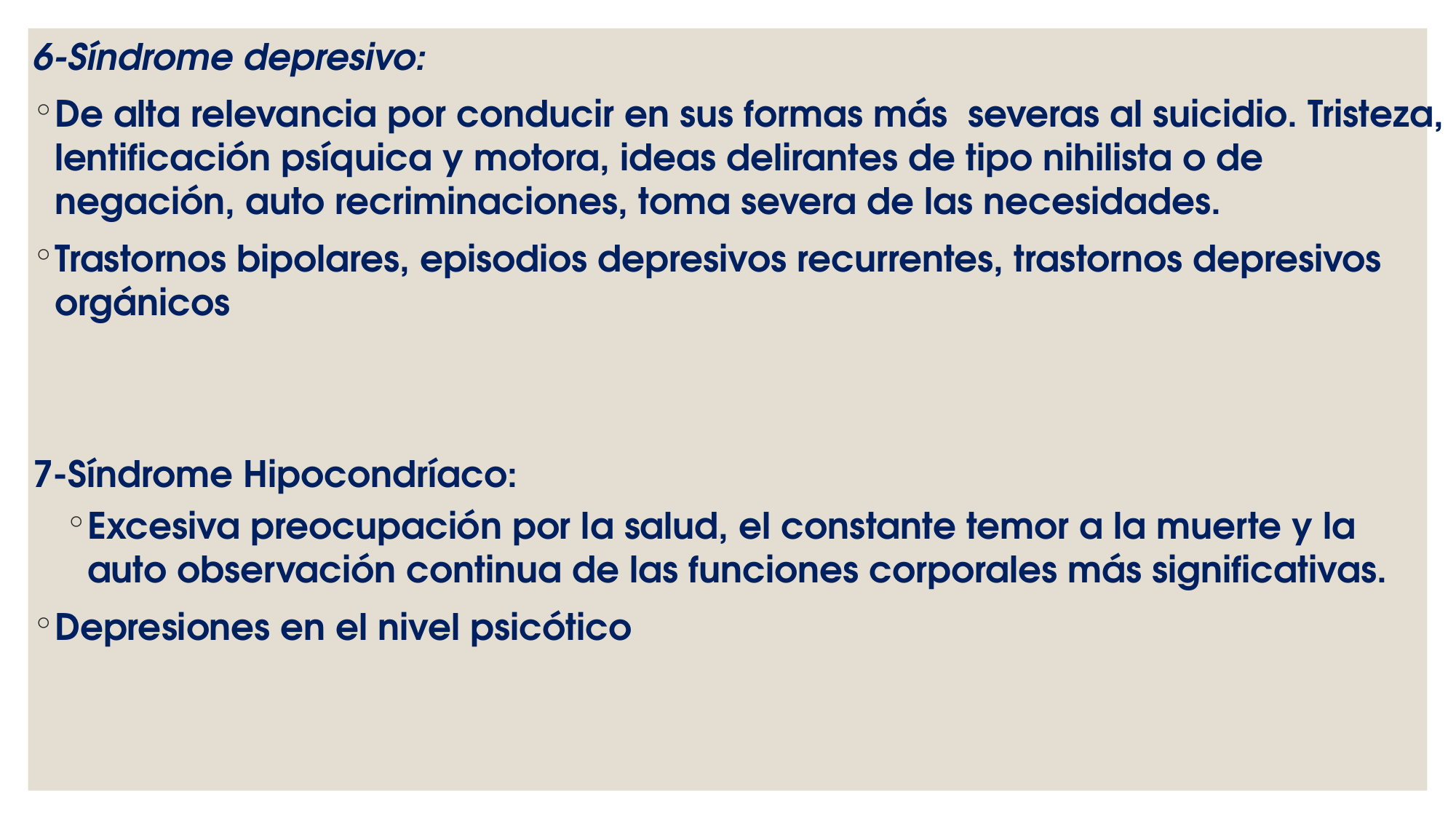

6-Síndrome depresivo:
De alta relevancia por conducir en sus formas más  severas al suicidio. Tristeza, lentificación psíquica y motora, ideas delirantes de tipo nihilista o de negación, auto recriminaciones, toma severa de las necesidades.
Trastornos bipolares, episodios depresivos recurrentes, trastornos depresivos orgánicos

7-Síndrome Hipocondríaco:
Excesiva preocupación por la salud, el constante temor a la muerte y la auto observación continua de las funciones corporales más significativas.
Depresiones en el nivel psicótico